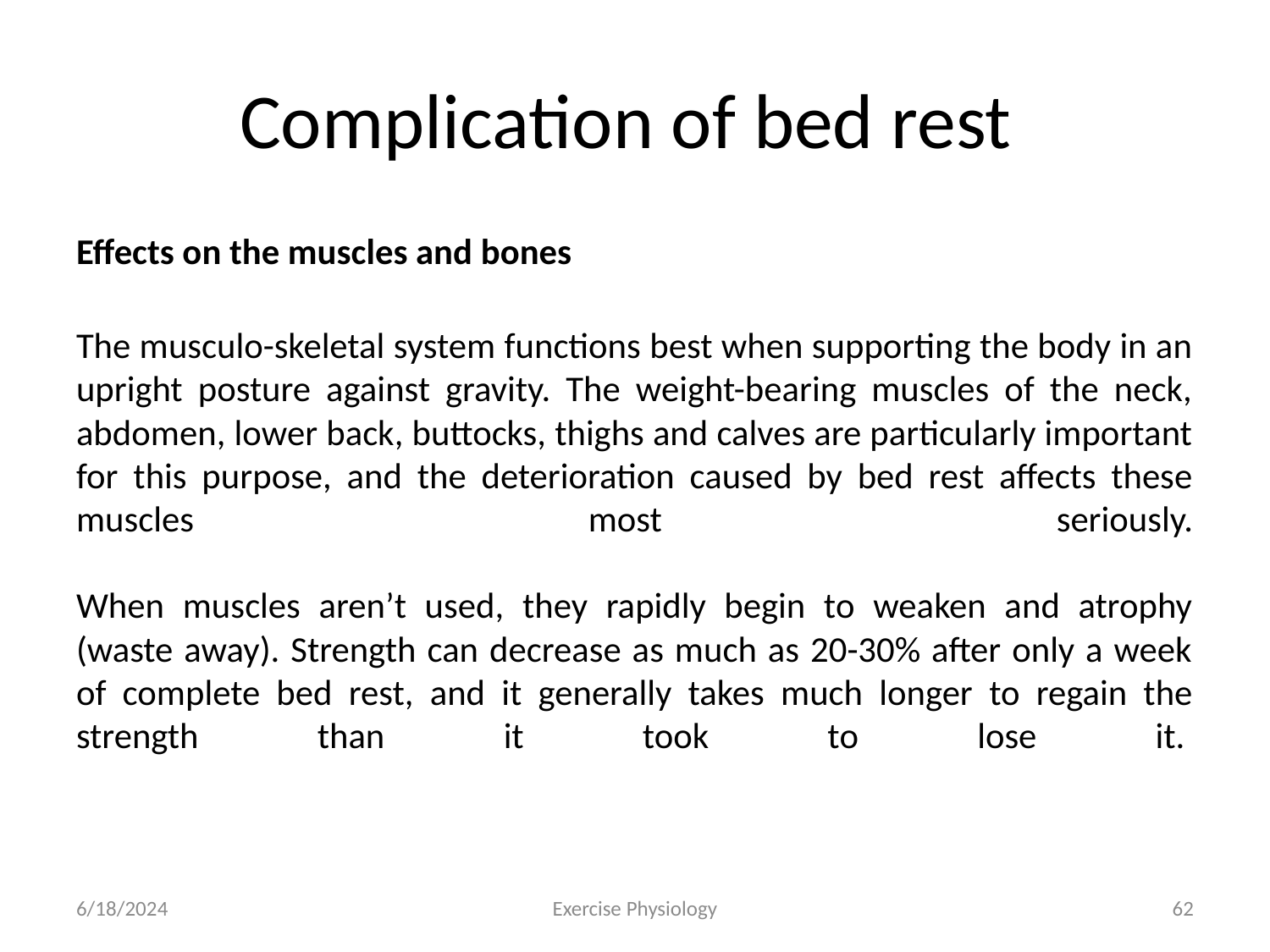

# Complication of bed rest
Effects on the muscles and bones
The musculo-skeletal system functions best when supporting the body in an upright posture against gravity. The weight-bearing muscles of the neck, abdomen, lower back, buttocks, thighs and calves are particularly important for this purpose, and the deterioration caused by bed rest affects these muscles most seriously.
When muscles aren’t used, they rapidly begin to weaken and atrophy (waste away). Strength can decrease as much as 20-30% after only a week of complete bed rest, and it generally takes much longer to regain the strength than it took to lose it.
6/18/2024
Exercise Physiology
62